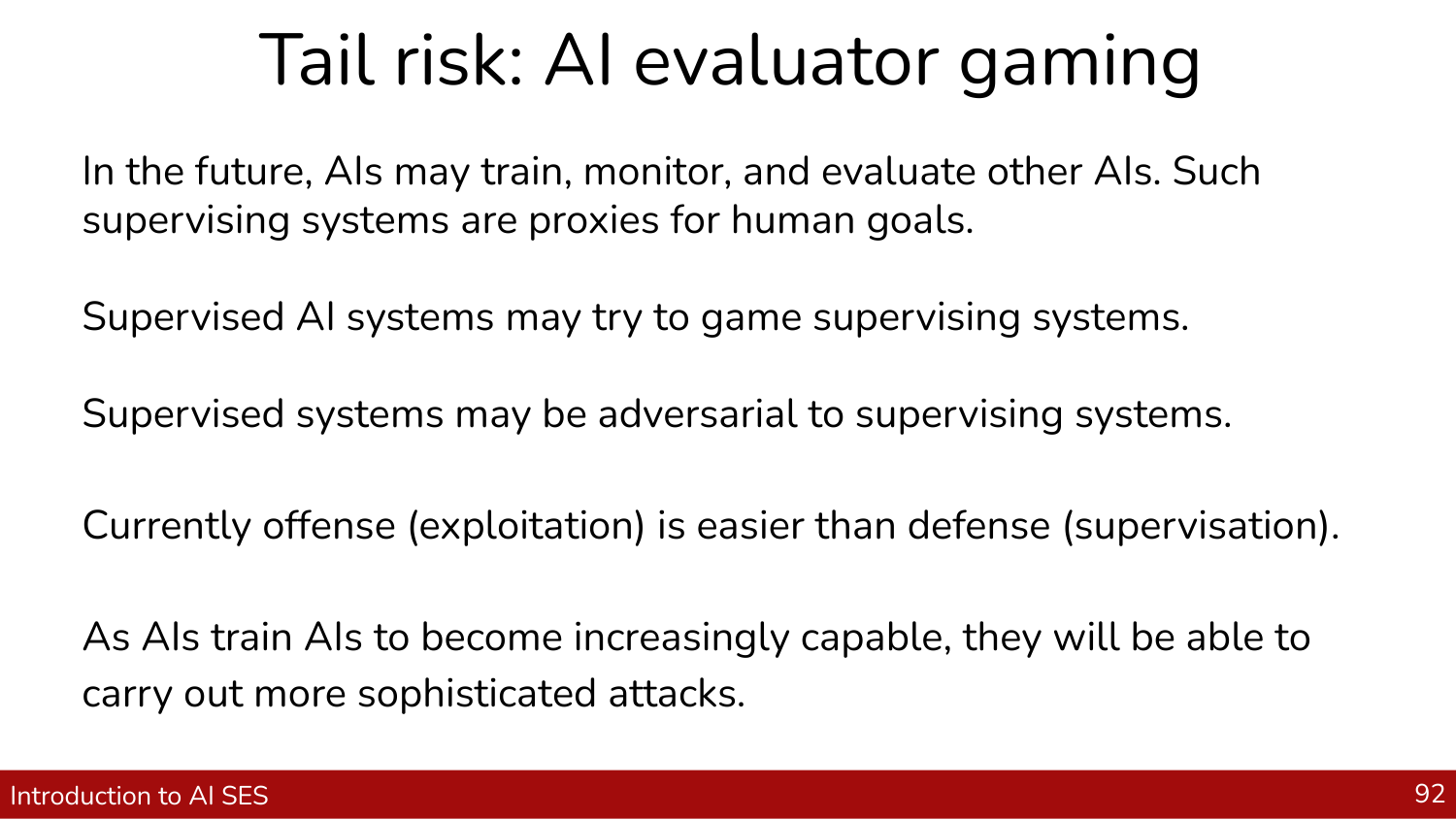

# Tail risk: AI evaluator gaming
In the future, AIs may train, monitor, and evaluate other AIs. Such supervising systems are proxies for human goals.

Supervised AI systems may try to game supervising systems.

Supervised systems may be adversarial to supervising systems.

Currently offense (exploitation) is easier than defense (supervisation).

As AIs train AIs to become increasingly capable, they will be able to carry out more sophisticated attacks.

92
Introduction to AI SES